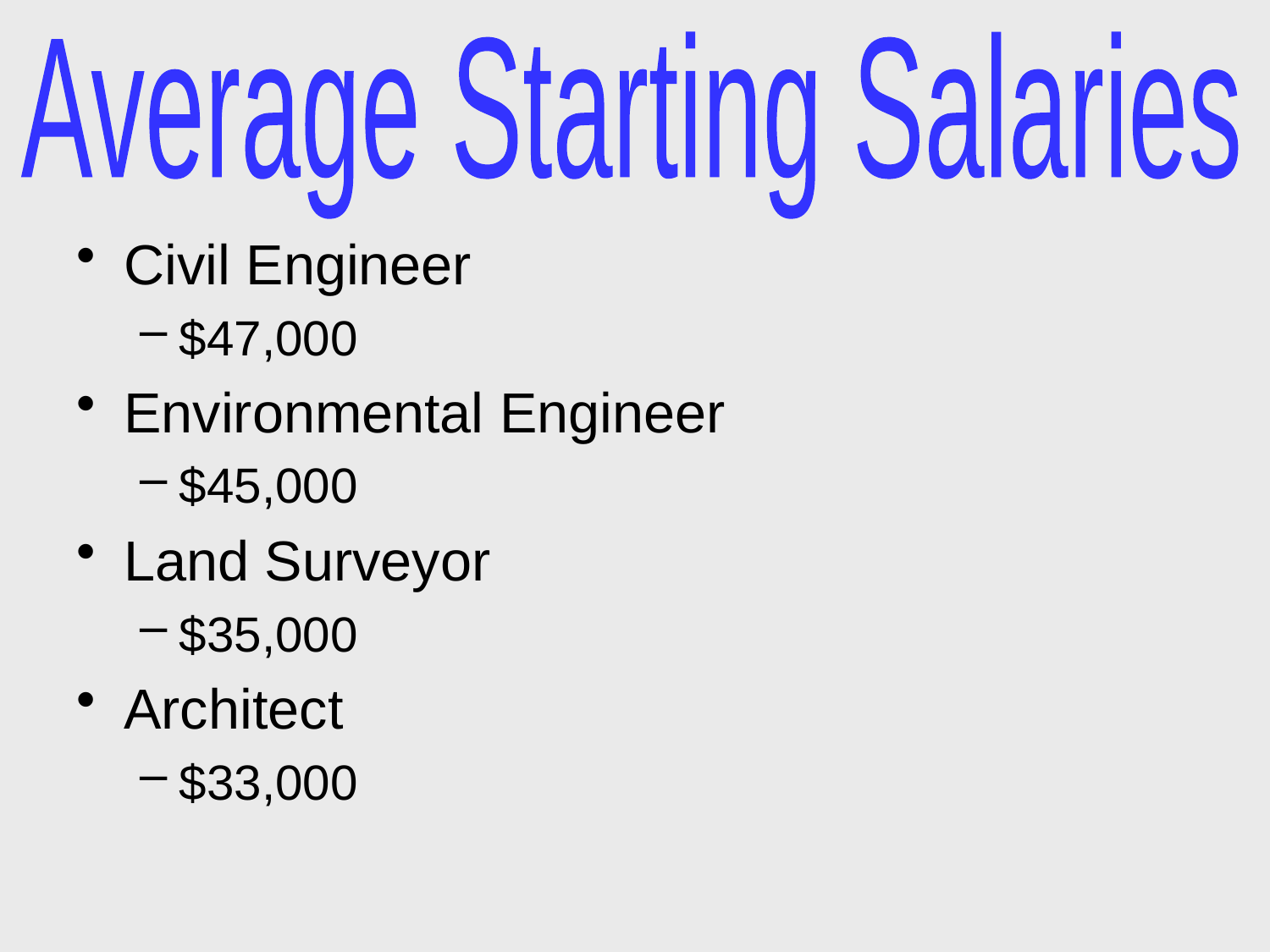

Average Starting Salaries
Civil Engineer
$47,000
Environmental Engineer
$45,000
Land Surveyor
$35,000
Architect
$33,000